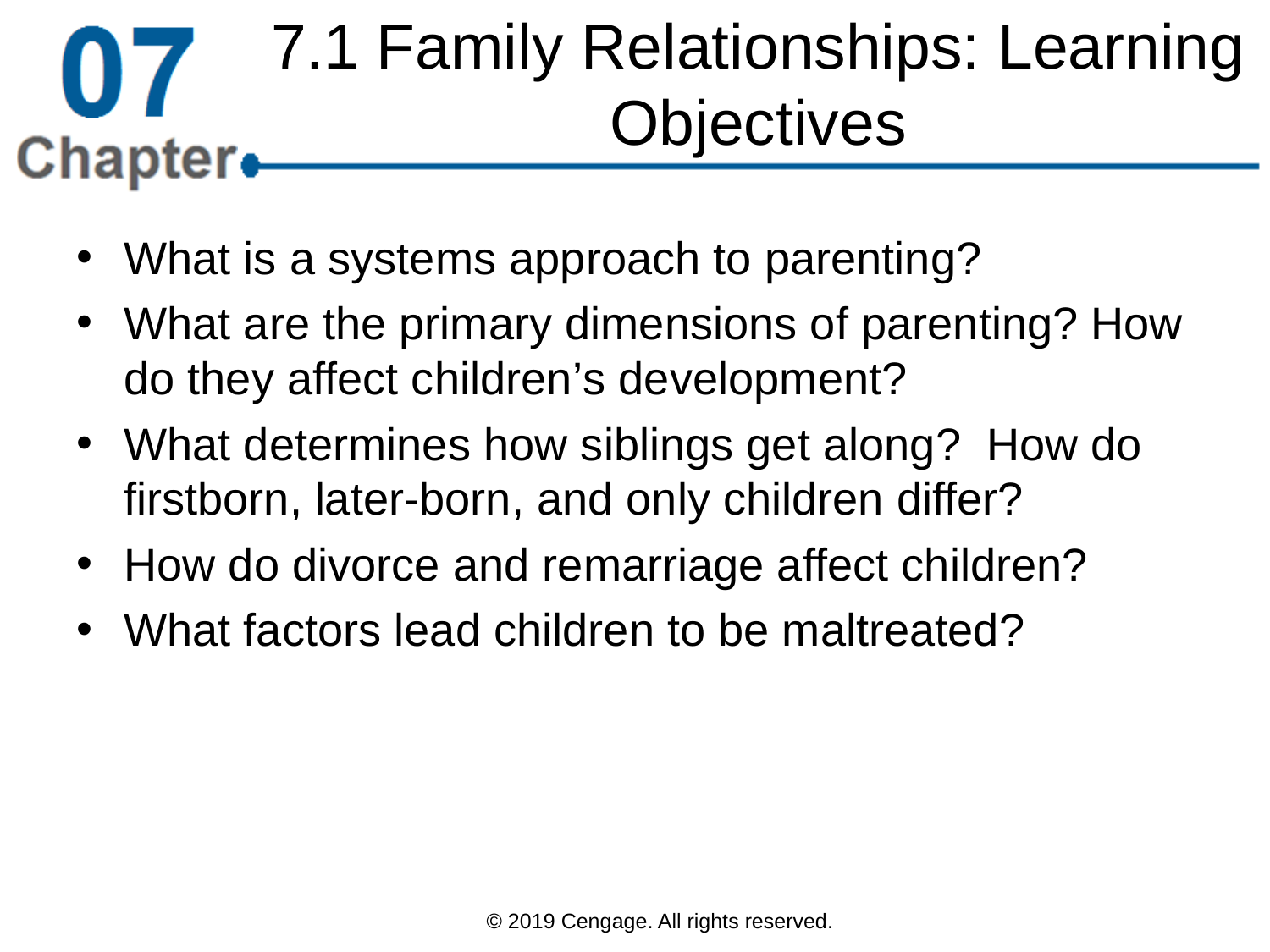

# 7.1 Family Relationships: Learning Objectives
What is a systems approach to parenting?
What are the primary dimensions of parenting? How do they affect children’s development?
What determines how siblings get along?  How do firstborn, later-born, and only children differ?
How do divorce and remarriage affect children?
What factors lead children to be maltreated?